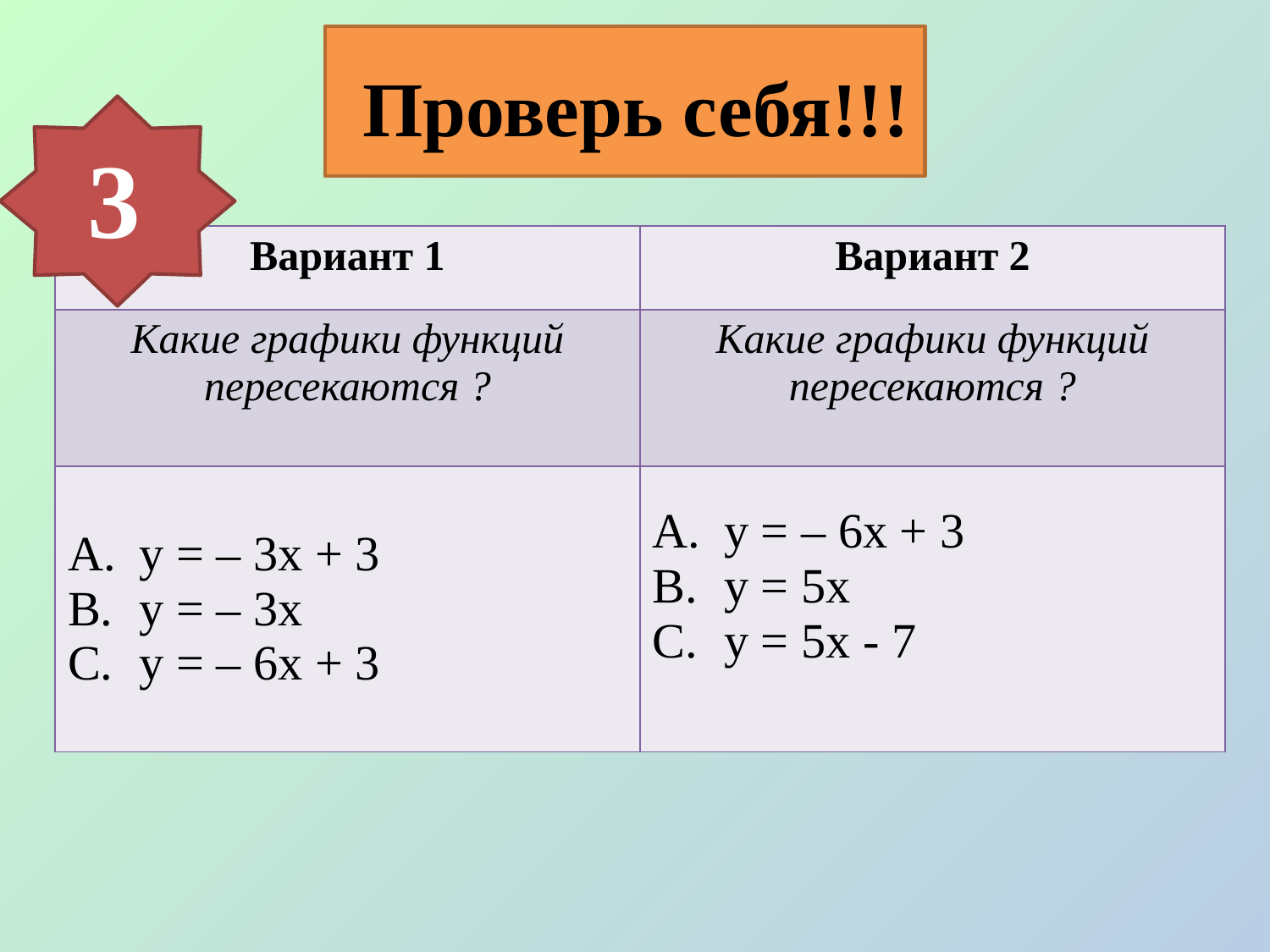

# Проверь себя!!!

3
| Вариант 1 | Вариант 2 |
| --- | --- |
| Какие графики функций пересекаются ? | Какие графики функций пересекаются ? |
| у = – 3х + 3 у = – 3х  у = – 6х + 3 | у = – 6х + 3 у = 5х  у = 5х - 7 |